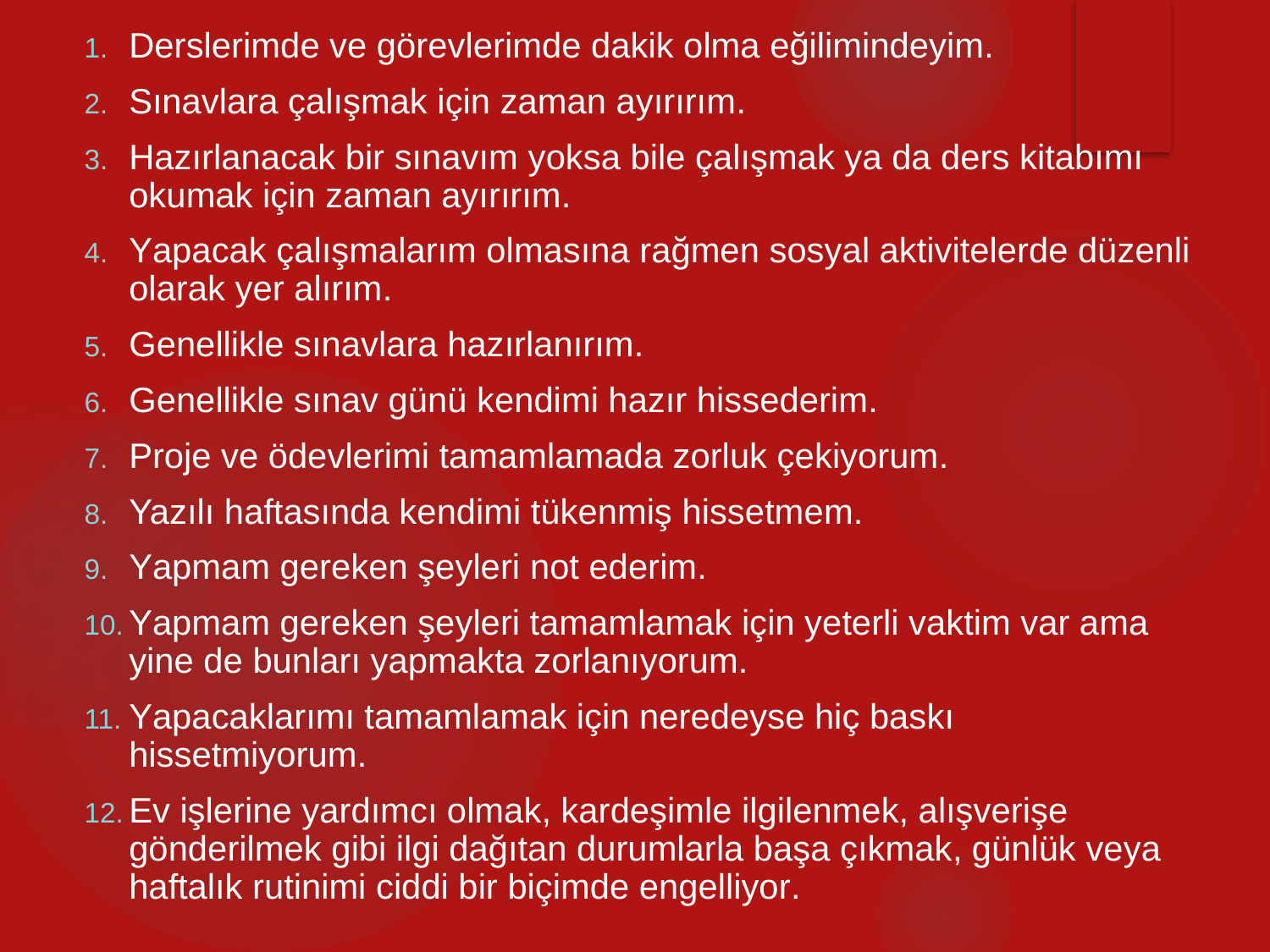

Derslerimde ve görevlerimde dakik olma eğilimindeyim.
Sınavlara çalışmak için zaman ayırırım.
Hazırlanacak bir sınavım yoksa bile çalışmak ya da ders kitabımı okumak için zaman ayırırım.
Yapacak çalışmalarım olmasına rağmen sosyal aktivitelerde düzenli olarak yer alırım.
Genellikle sınavlara hazırlanırım.
Genellikle sınav günü kendimi hazır hissederim.
Proje ve ödevlerimi tamamlamada zorluk çekiyorum.
Yazılı haftasında kendimi tükenmiş hissetmem.
Yapmam gereken şeyleri not ederim.
Yapmam gereken şeyleri tamamlamak için yeterli vaktim var ama yine de bunları yapmakta zorlanıyorum.
Yapacaklarımı tamamlamak için neredeyse hiç baskı hissetmiyorum.
Ev işlerine yardımcı olmak, kardeşimle ilgilenmek, alışverişe gönderilmek gibi ilgi dağıtan durumlarla başa çıkmak, günlük veya haftalık rutinimi ciddi bir biçimde engelliyor.